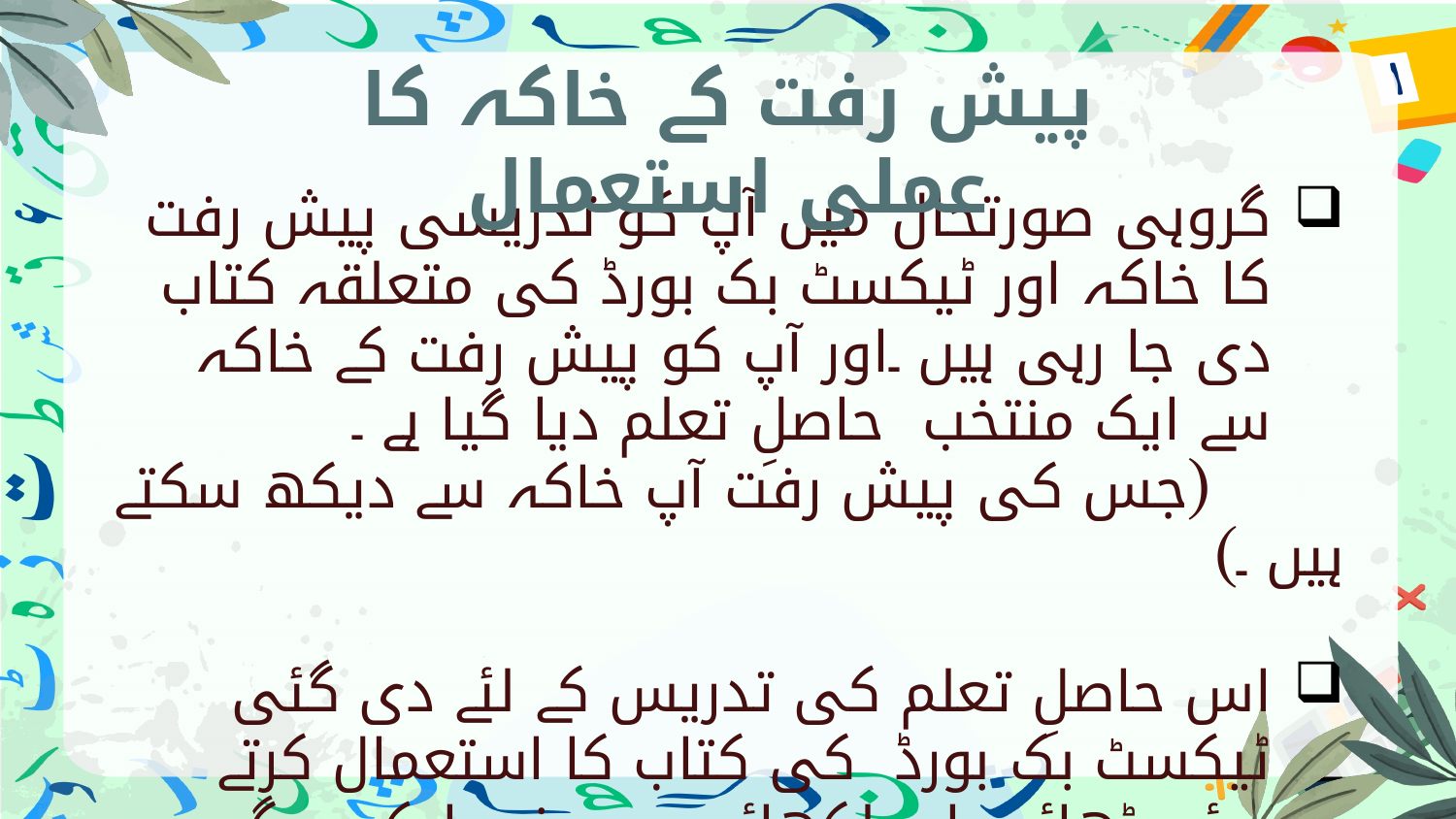

پیش رفت کے خاکہ کا عملی استعمال
گروہی صورتحال میں آپ کو تدریسی پیش رفت کا خاکہ اور ٹیکسٹ بک بورڈ کی متعلقہ کتاب  دی جا رہی ہیں ۔اور آپ کو پیش رفت کے خاکہ سے ایک منتخب  حاصلِ تعلم دیا گیا ہے ۔
       (جس کی پیش رفت آپ خاکہ سے دیکھ سکتے ہیں ۔)

اس حاصلِ تعلم کی تدریس کے لئے دی گئی ٹیکسٹ بک بورڈ  کی کتاب کا استعمال کرتے ہوئے پڑھائی اور لکھائی پر مبنی ایک سرگرمی وضع کیجئے ۔